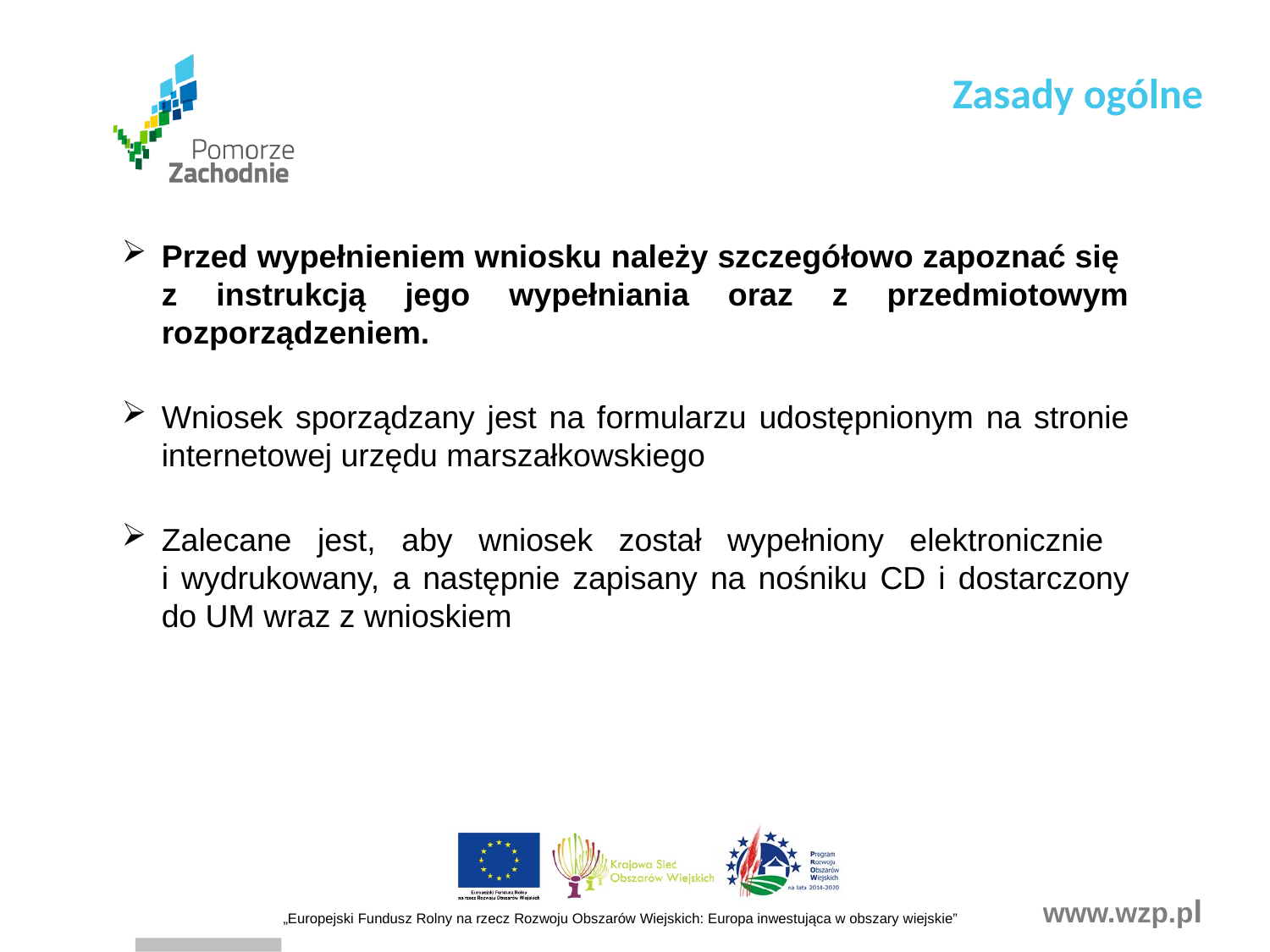

Zasady ogólne
Przed wypełnieniem wniosku należy szczegółowo zapoznać się
z instrukcją jego wypełniania oraz z przedmiotowym rozporządzeniem.

Wniosek sporządzany jest na formularzu udostępnionym na stronie internetowej urzędu marszałkowskiego

Zalecane jest, aby wniosek został wypełniony elektronicznie
i wydrukowany, a następnie zapisany na nośniku CD i dostarczony do UM wraz z wnioskiem